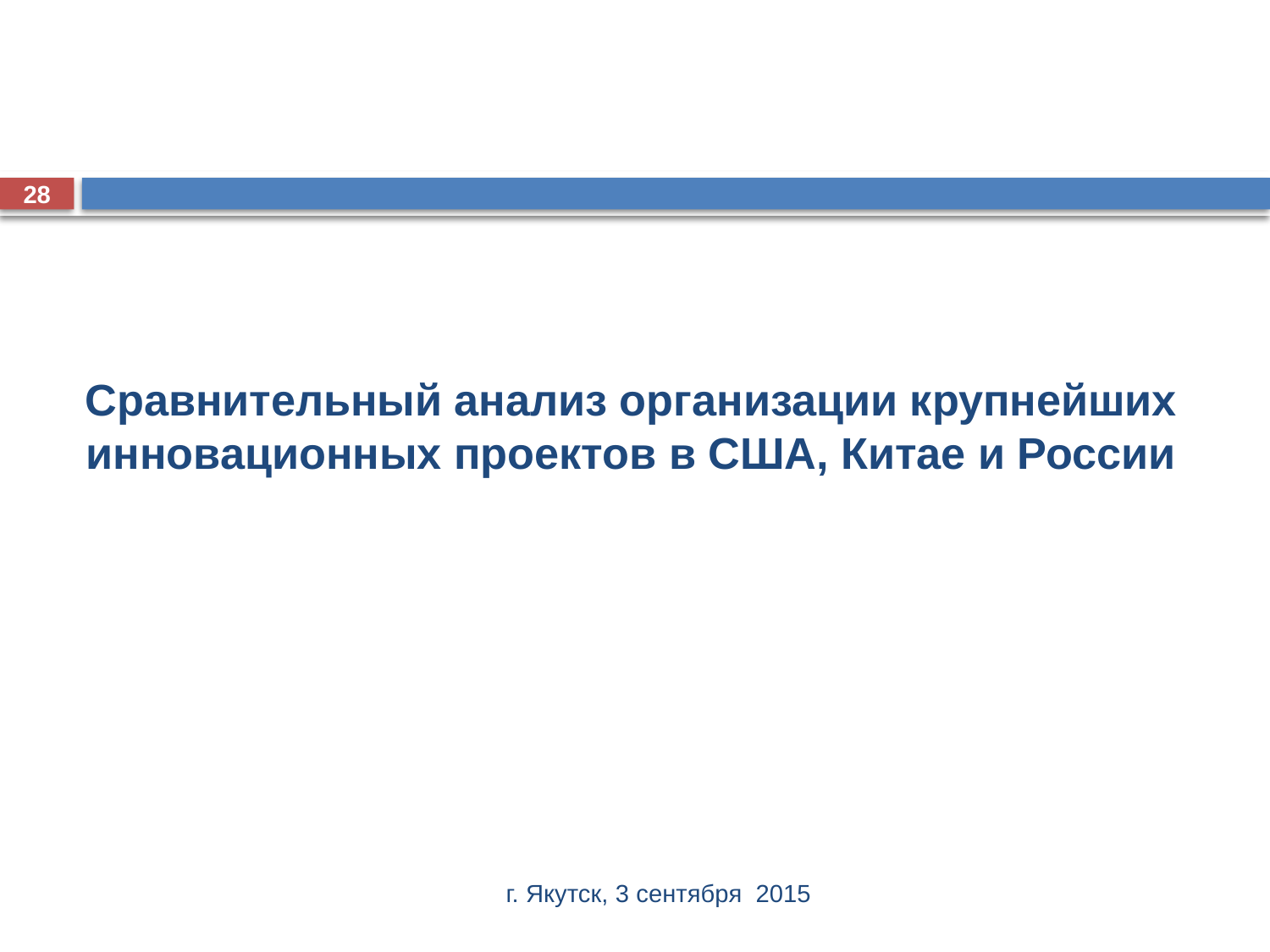

28
# Сравнительный анализ организации крупнейших инновационных проектов в США, Китае и России
г. Якутск, 3 сентября  2015